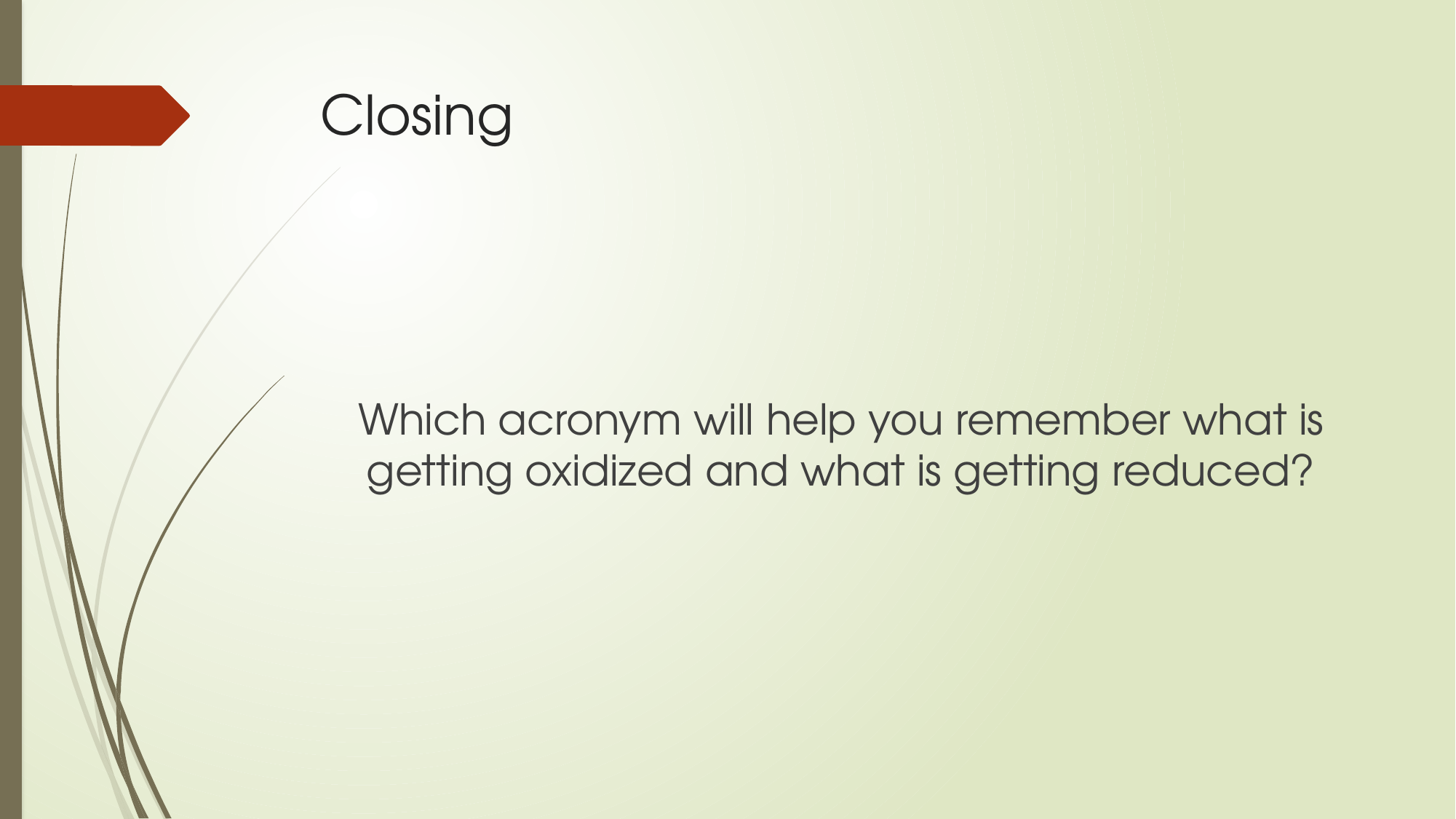

# Closing

Which acronym will help you remember what is getting oxidized and what is getting reduced?